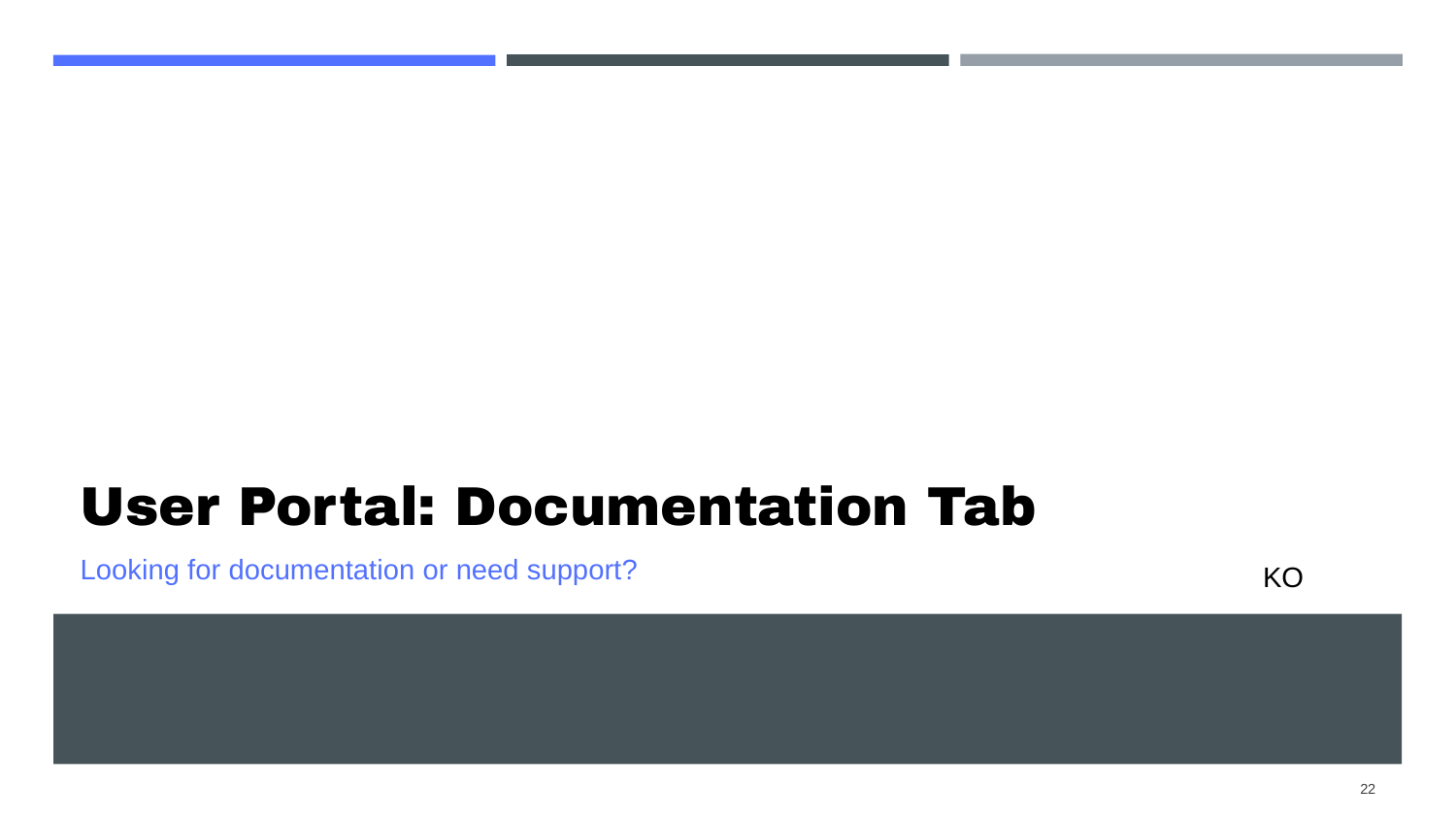

# User Portal: Documentation Tab
Looking for documentation or need support?
KO
22